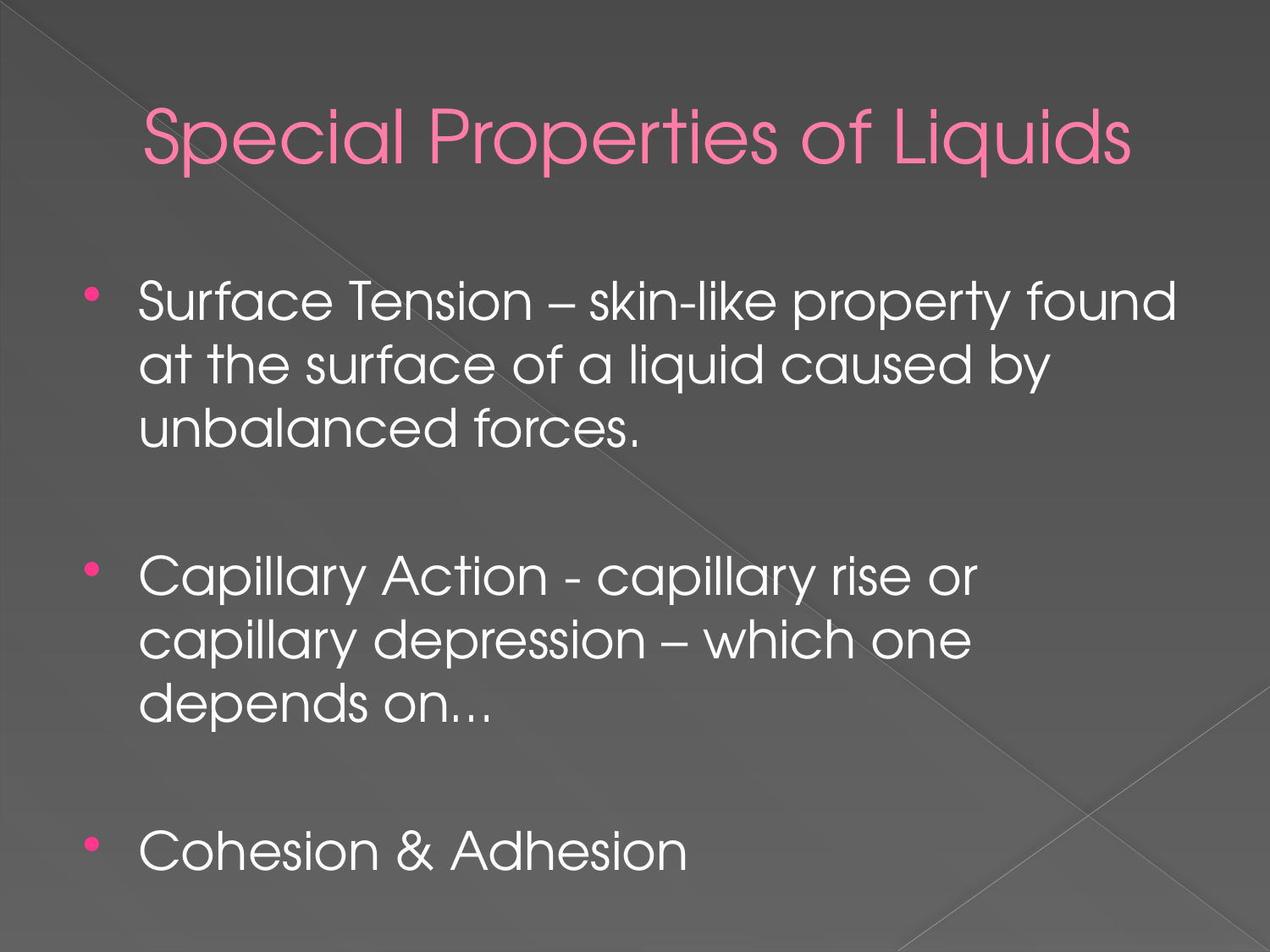

# Special Properties of Liquids
Surface Tension – skin-like property found at the surface of a liquid caused by unbalanced forces.

Capillary Action - capillary rise or capillary depression – which one depends on…

Cohesion & Adhesion